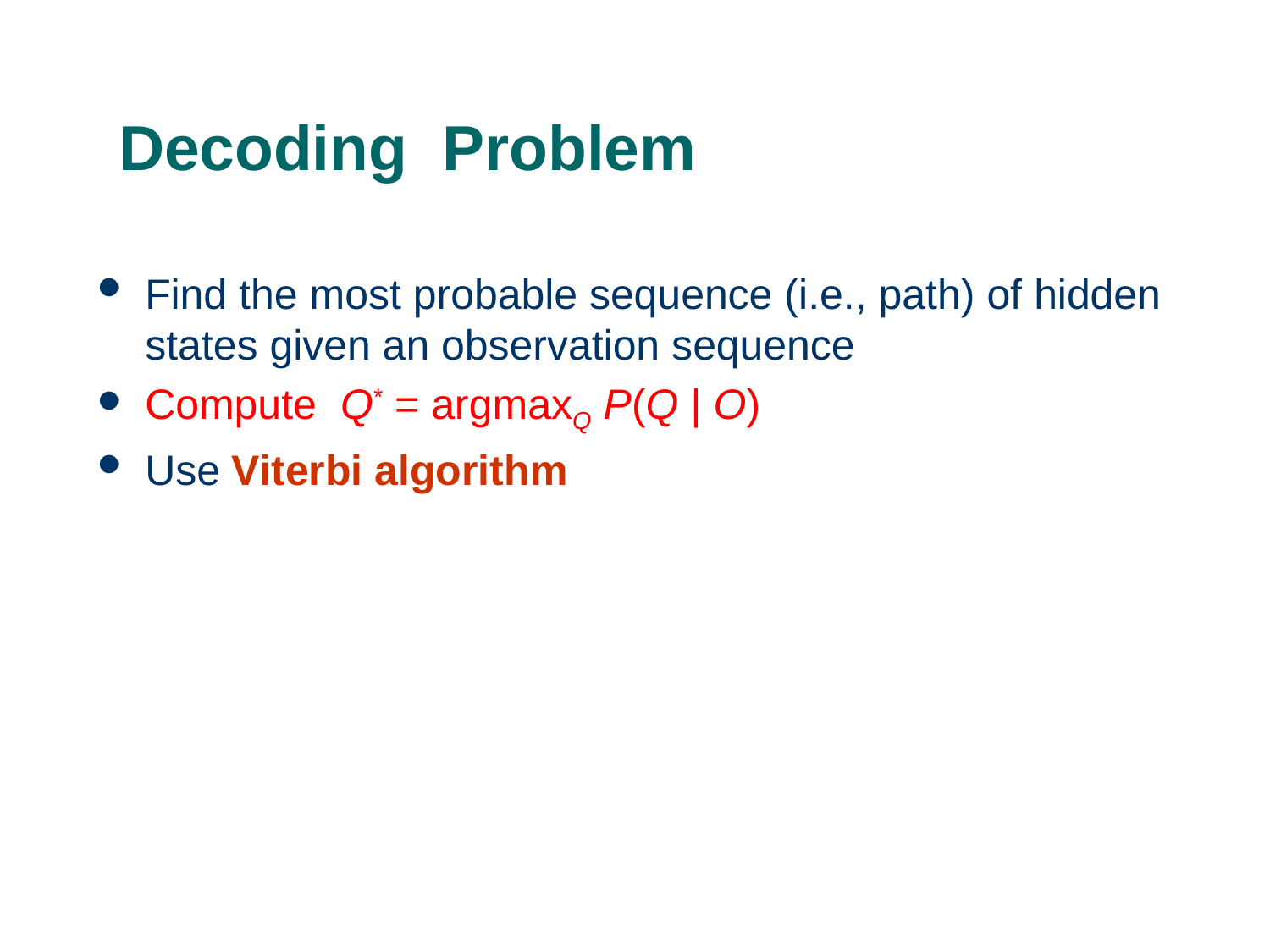

# Decoding  Problem

Find the most probable sequence (i.e., path) of hidden states given an observation sequence
Compute  Q* = argmaxQ P(Q | O)
Use Viterbi algorithm